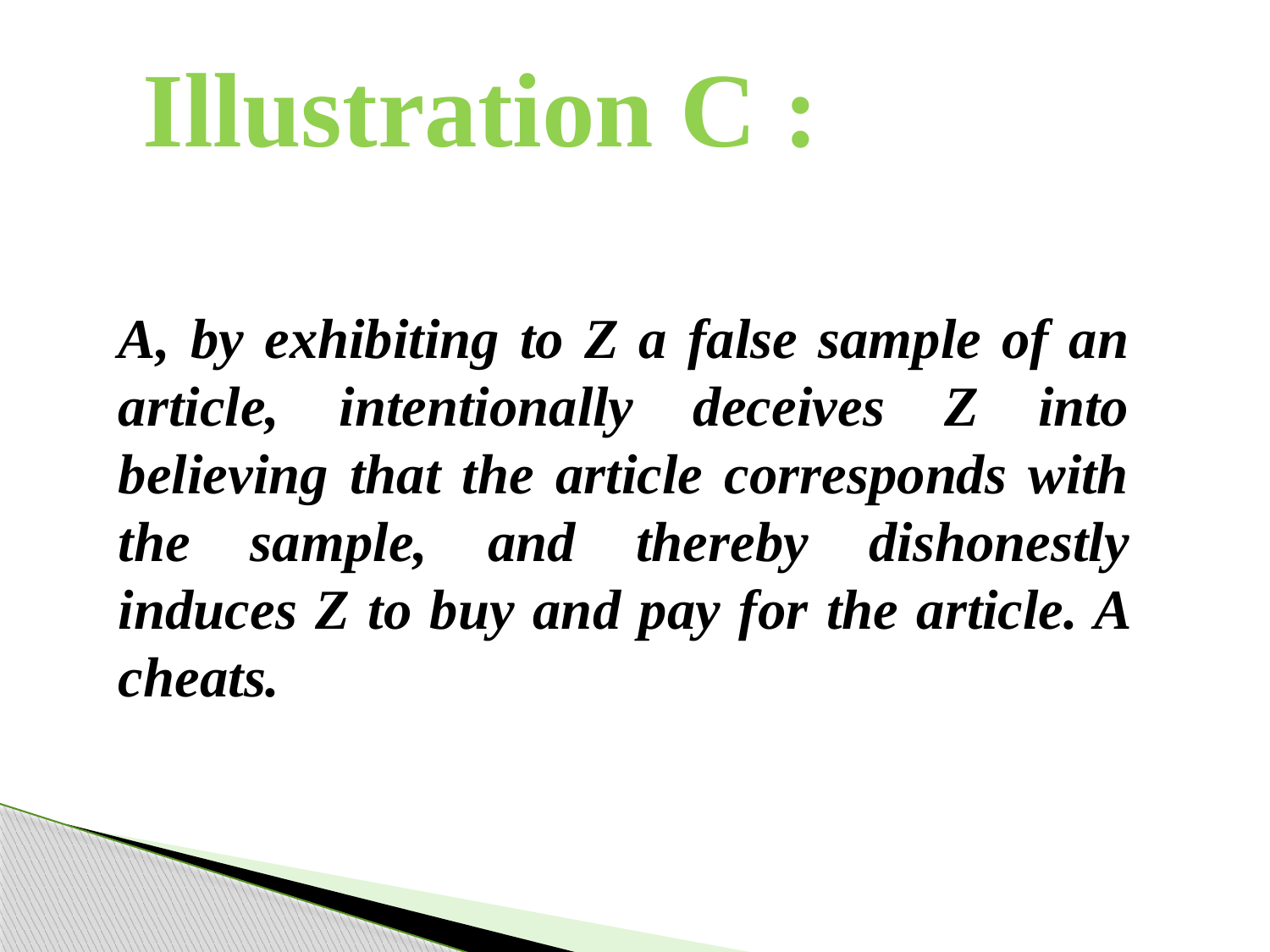

Illustration C :
A, by exhibiting to Z a false sample of an article, intentionally deceives Z into believing that the article corresponds with the sample, and thereby dishonestly induces Z to buy and pay for the article. A cheats.